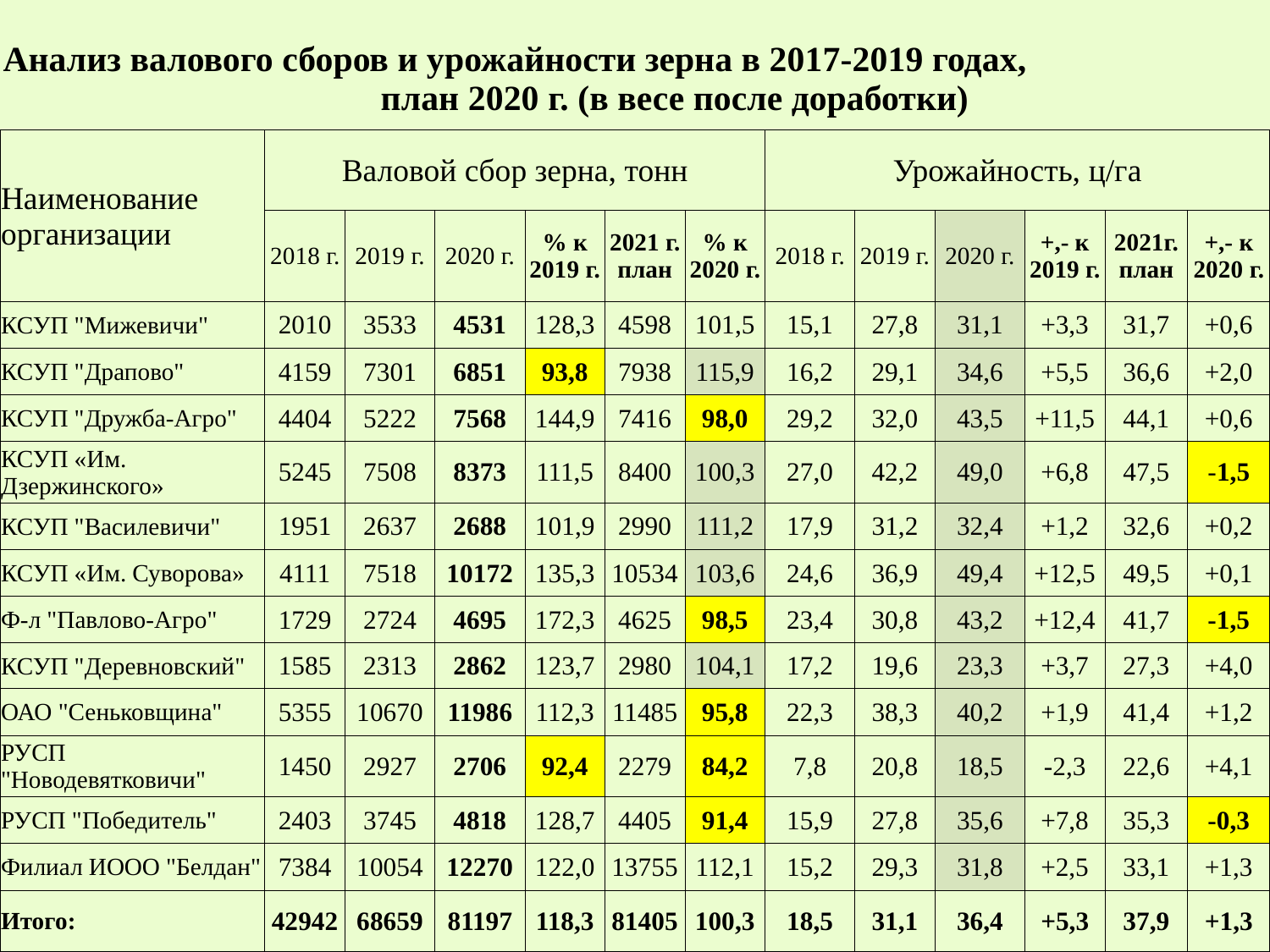

| Анализ валового сборов и урожайности зерна в 2017-2019 годах, план 2020 г. (в весе после доработки) |  |  |  |  |  |  |  |  |  |  |  |  |
| --- | --- | --- | --- | --- | --- | --- | --- | --- | --- | --- | --- | --- |
| Наименование организации | Валовой сбор зерна, тонн |  |  |  |  |  | Урожайность, ц/га |  |  |  |  |  |
|  | 2018 г. | 2019 г. | 2020 г. | % к 2019 г. | 2021 г. план | % к 2020 г. | 2018 г. | 2019 г. | 2020 г. | +,- к 2019 г. | 2021г. план | +,- к 2020 г. |
| КСУП "Мижевичи" | 2010 | 3533 | 4531 | 128,3 | 4598 | 101,5 | 15,1 | 27,8 | 31,1 | +3,3 | 31,7 | +0,6 |
| КСУП "Драпово" | 4159 | 7301 | 6851 | 93,8 | 7938 | 115,9 | 16,2 | 29,1 | 34,6 | +5,5 | 36,6 | +2,0 |
| КСУП "Дружба-Агро" | 4404 | 5222 | 7568 | 144,9 | 7416 | 98,0 | 29,2 | 32,0 | 43,5 | +11,5 | 44,1 | +0,6 |
| КСУП «Им. Дзержинского» | 5245 | 7508 | 8373 | 111,5 | 8400 | 100,3 | 27,0 | 42,2 | 49,0 | +6,8 | 47,5 | -1,5 |
| КСУП "Василевичи" | 1951 | 2637 | 2688 | 101,9 | 2990 | 111,2 | 17,9 | 31,2 | 32,4 | +1,2 | 32,6 | +0,2 |
| КСУП «Им. Суворова» | 4111 | 7518 | 10172 | 135,3 | 10534 | 103,6 | 24,6 | 36,9 | 49,4 | +12,5 | 49,5 | +0,1 |
| Ф-л "Павлово-Агро" | 1729 | 2724 | 4695 | 172,3 | 4625 | 98,5 | 23,4 | 30,8 | 43,2 | +12,4 | 41,7 | -1,5 |
| КСУП "Деревновский" | 1585 | 2313 | 2862 | 123,7 | 2980 | 104,1 | 17,2 | 19,6 | 23,3 | +3,7 | 27,3 | +4,0 |
| ОАО "Сеньковщина" | 5355 | 10670 | 11986 | 112,3 | 11485 | 95,8 | 22,3 | 38,3 | 40,2 | +1,9 | 41,4 | +1,2 |
| РУСП "Новодевятковичи" | 1450 | 2927 | 2706 | 92,4 | 2279 | 84,2 | 7,8 | 20,8 | 18,5 | -2,3 | 22,6 | +4,1 |
| РУСП "Победитель" | 2403 | 3745 | 4818 | 128,7 | 4405 | 91,4 | 15,9 | 27,8 | 35,6 | +7,8 | 35,3 | -0,3 |
| Филиал ИООО "Белдан" | 7384 | 10054 | 12270 | 122,0 | 13755 | 112,1 | 15,2 | 29,3 | 31,8 | +2,5 | 33,1 | +1,3 |
| Итого: | 42942 | 68659 | 81197 | 118,3 | 81405 | 100,3 | 18,5 | 31,1 | 36,4 | +5,3 | 37,9 | +1,3 |